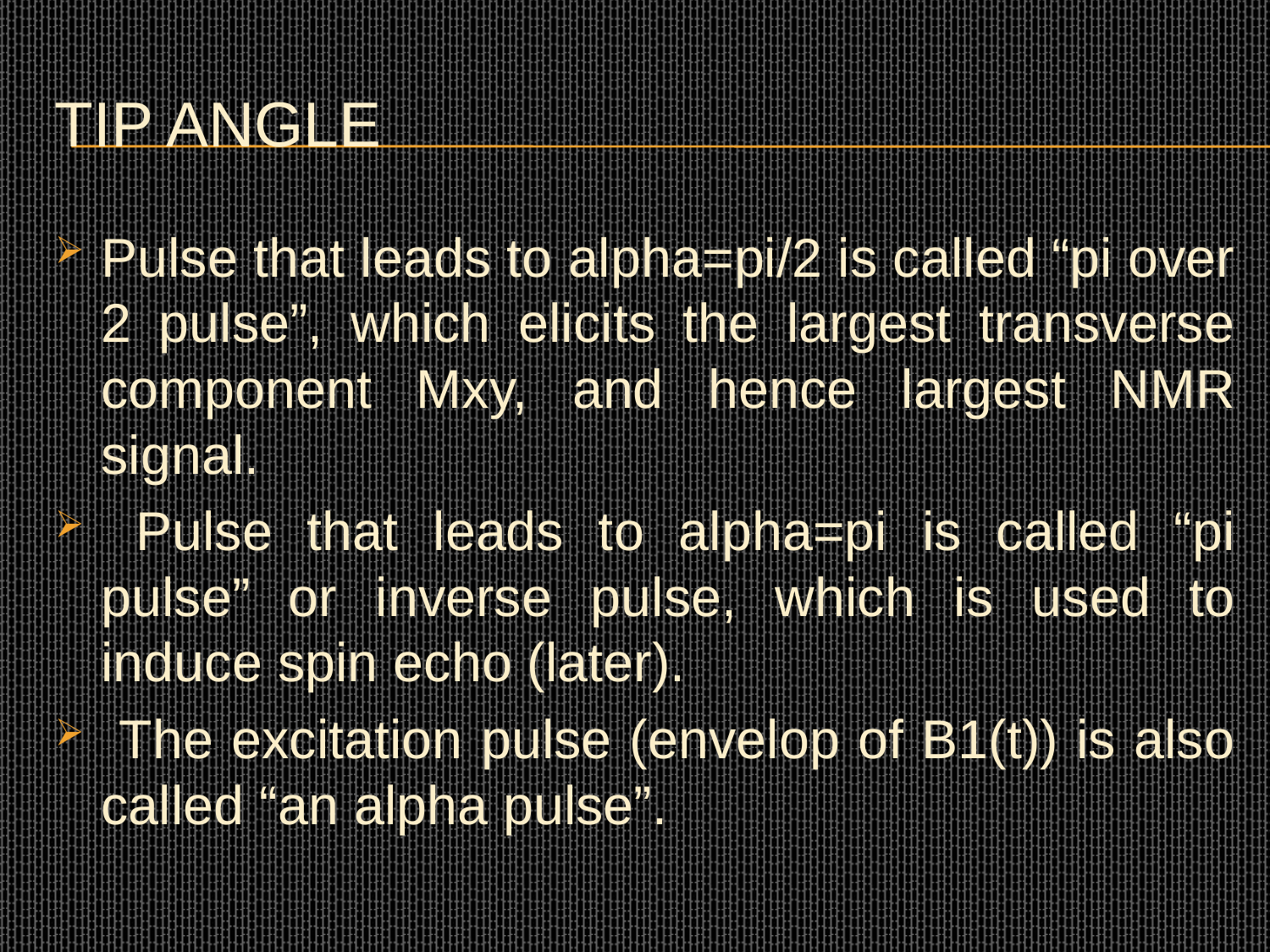

# Tip angle
Pulse that leads to alpha=pi/2 is called “pi over 2 pulse”, which elicits the largest transverse component Mxy, and hence largest NMR signal.
 Pulse that leads to alpha=pi is called “pi pulse” or inverse pulse, which is used to induce spin echo (later).
 The excitation pulse (envelop of B1(t)) is also called “an alpha pulse”.